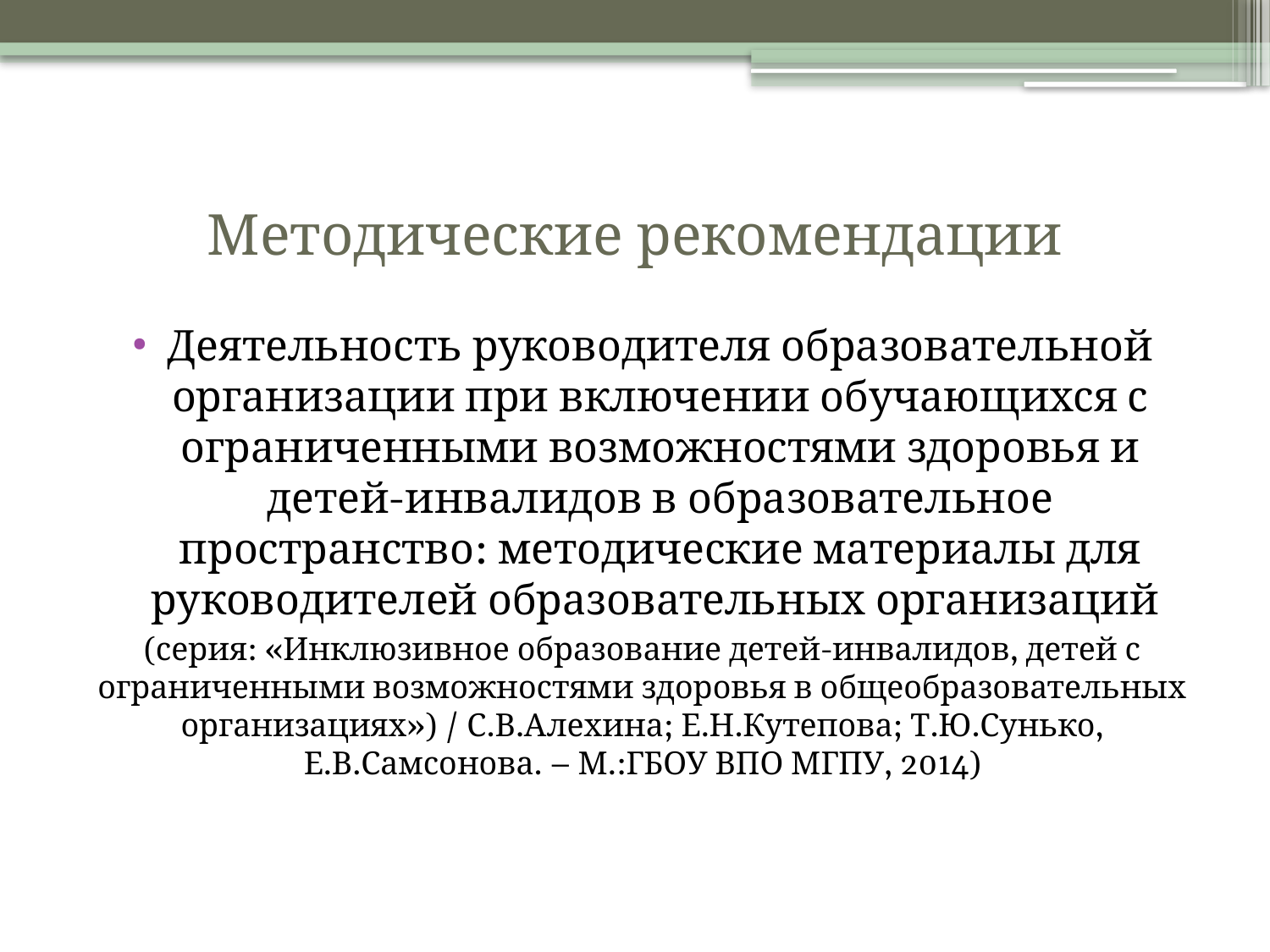

# Методические рекомендации
Деятельность руководителя образовательной организации при включении обучающихся с ограниченными возможностями здоровья и детей-инвалидов в образовательное пространство: методические материалы для руководителей образовательных организаций
(серия: «Инклюзивное образование детей-инвалидов, детей с ограниченными возможностями здоровья в общеобразовательных организациях») / С.В.Алехина; Е.Н.Кутепова; Т.Ю.Сунько, Е.В.Самсонова. – М.:ГБОУ ВПО МГПУ, 2014)